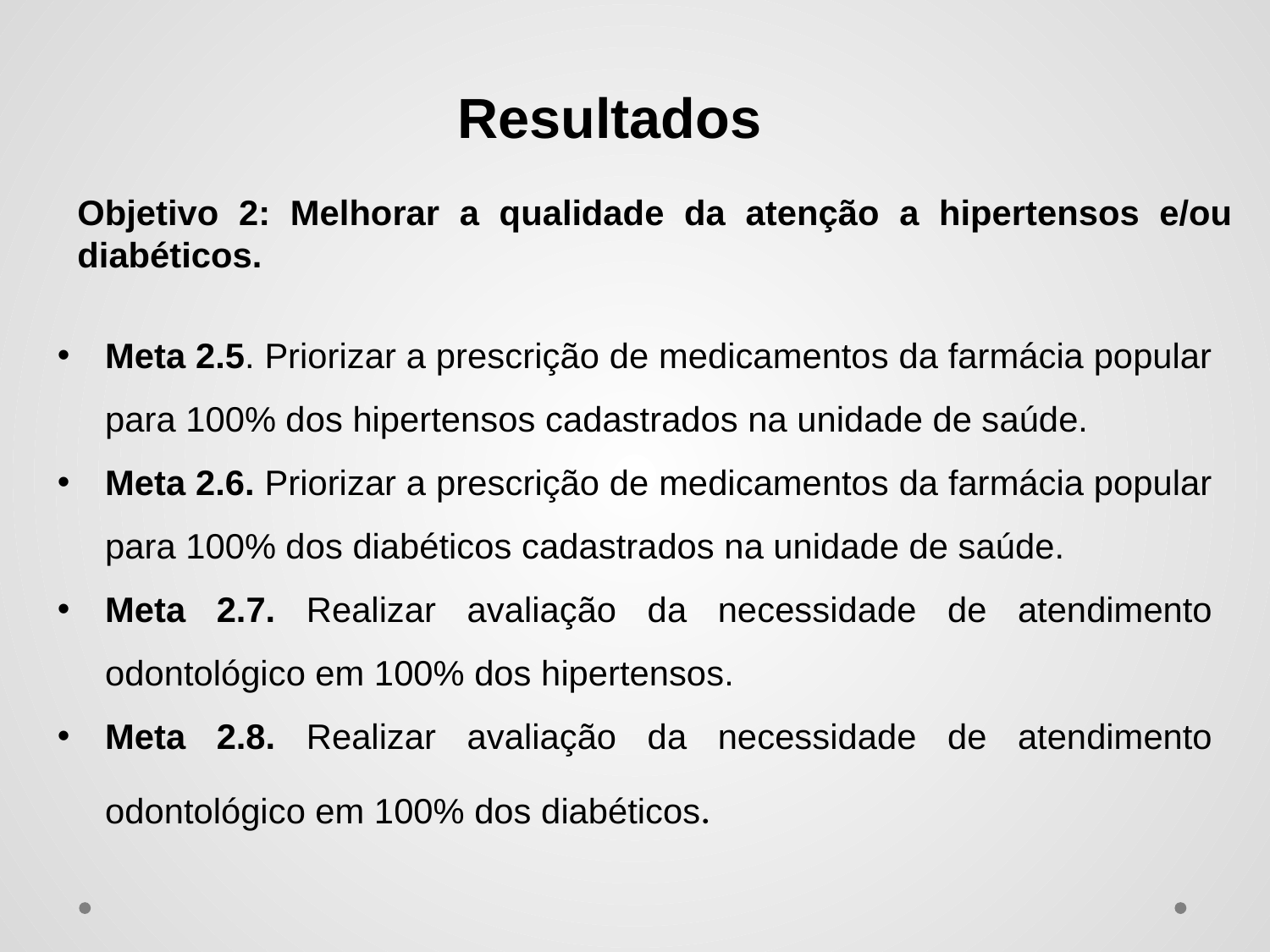

Resultados
Objetivo 2: Melhorar a qualidade da atenção a hipertensos e/ou diabéticos.
Meta 2.5. Priorizar a prescrição de medicamentos da farmácia popular para 100% dos hipertensos cadastrados na unidade de saúde.
Meta 2.6. Priorizar a prescrição de medicamentos da farmácia popular para 100% dos diabéticos cadastrados na unidade de saúde.
Meta 2.7. Realizar avaliação da necessidade de atendimento odontológico em 100% dos hipertensos.
Meta 2.8. Realizar avaliação da necessidade de atendimento odontológico em 100% dos diabéticos.